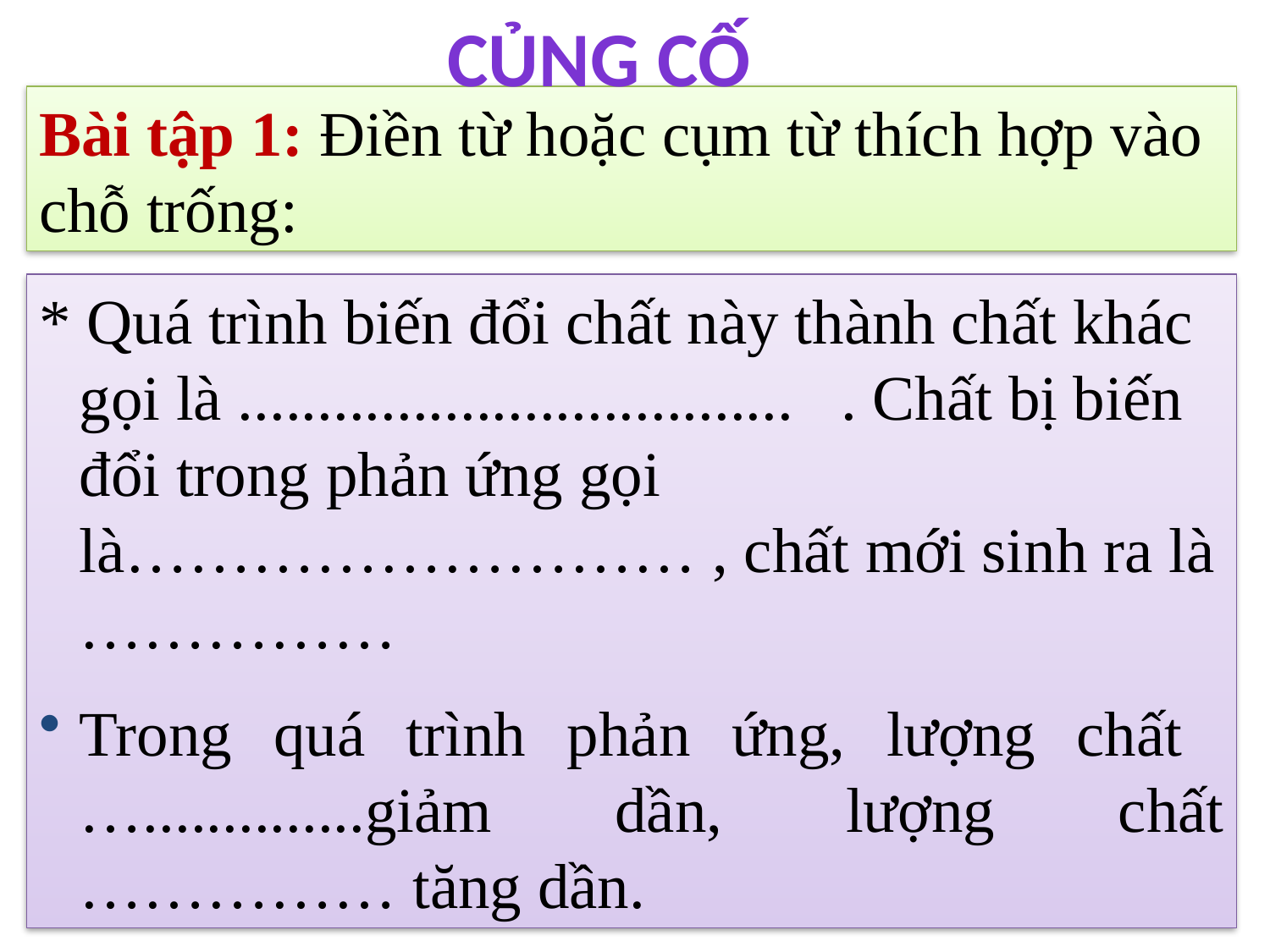

CỦNG CỐ

Bài tập 1: Điền từ hoặc cụm từ thích hợp vào chỗ trống:
* Quá trình biến đổi chất này thành chất khác gọi là ...................................   . Chất bị biến đổi trong phản ứng gọi là……………………… , chất mới sinh ra là ……………
Trong quá trình phản ứng, lượng chất  …..............giảm dần, lượng chất …………… tăng dần.